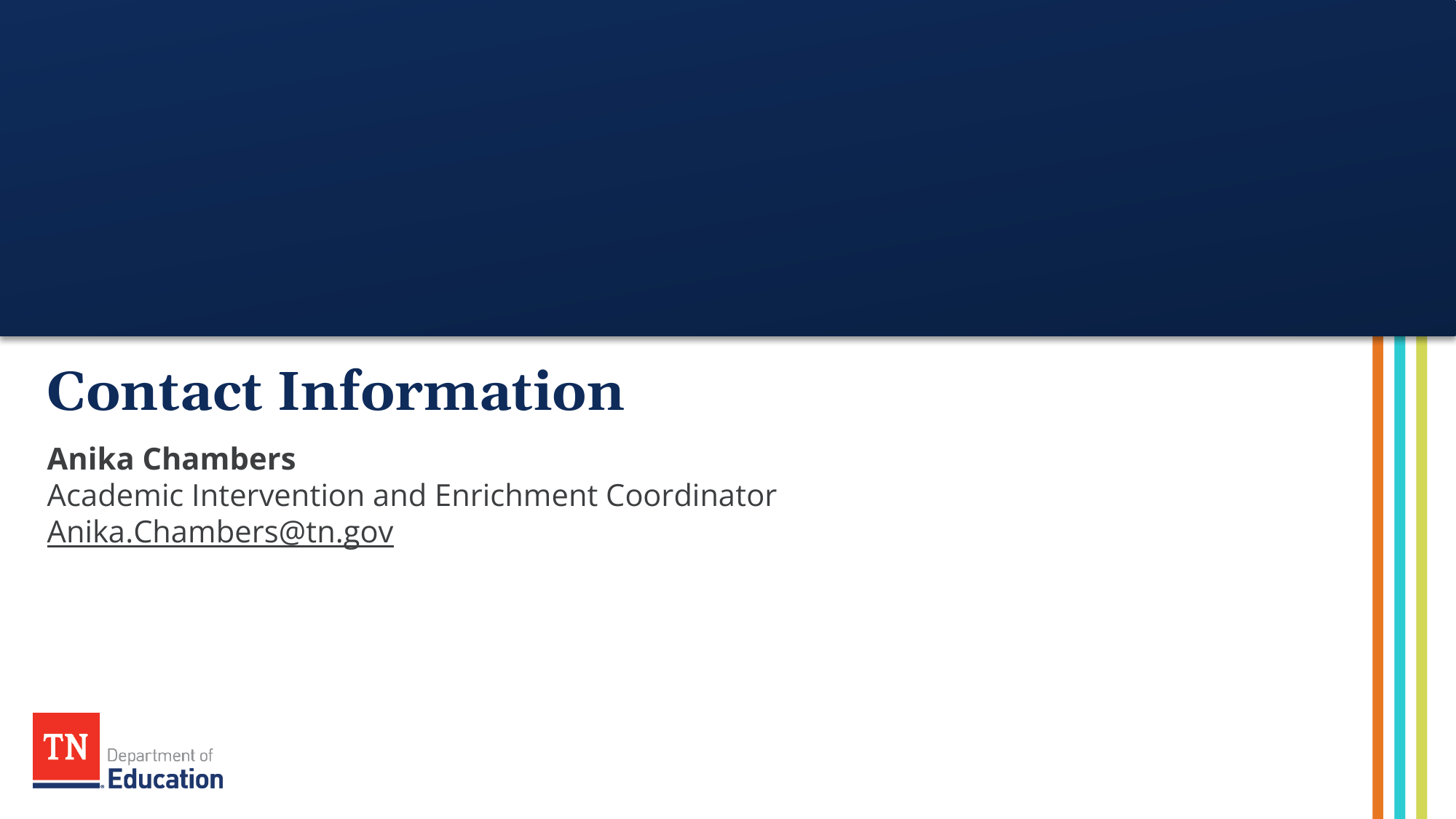

# Contact Information
Anika Chambers
Academic Intervention and Enrichment Coordinator
Anika.Chambers@tn.gov